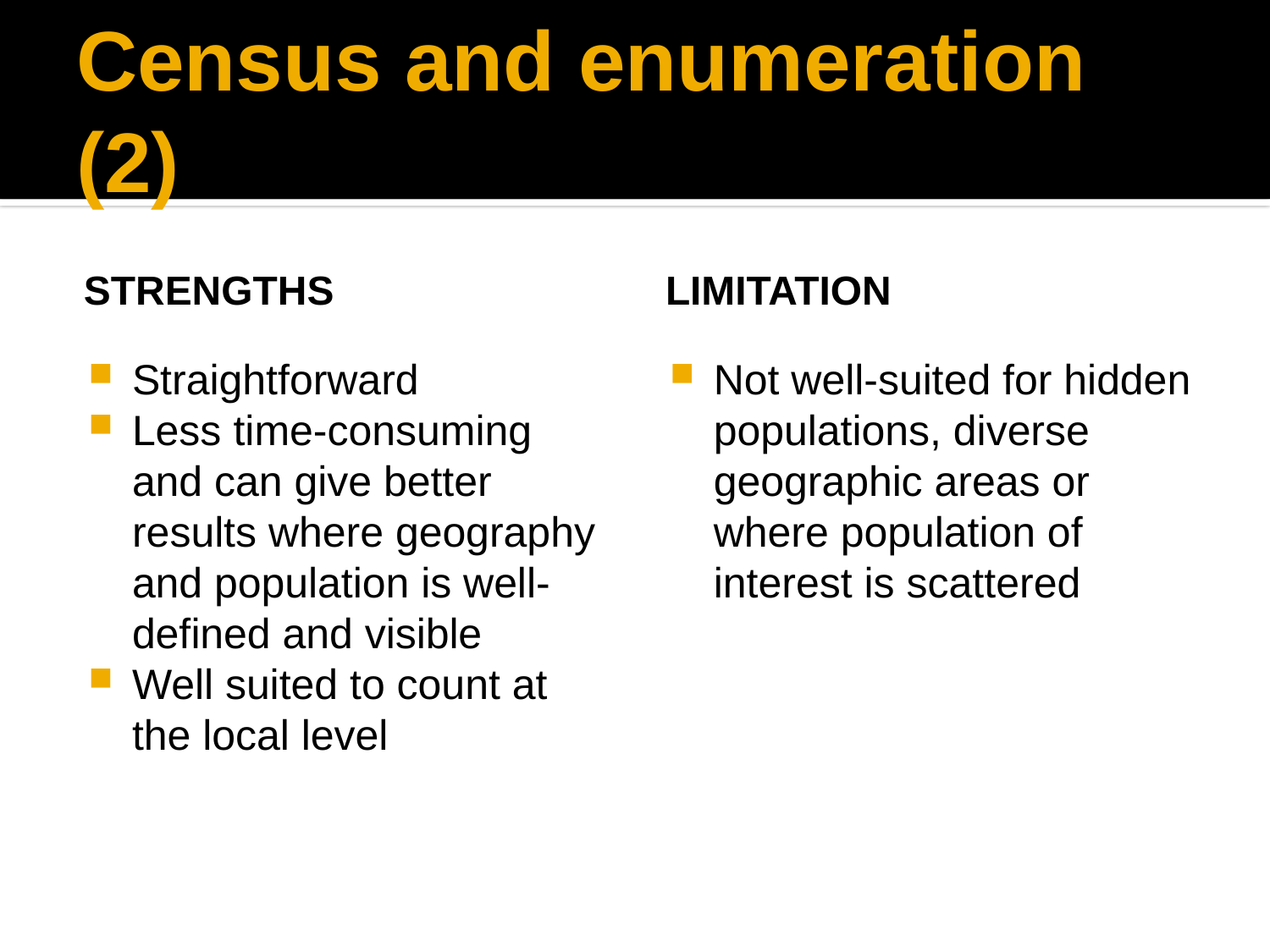

# Census and enumeration (2)
strengths
limitation
Straightforward
Less time-consuming and can give better results where geography and population is well-defined and visible
Well suited to count at the local level
Not well-suited for hidden populations, diverse geographic areas or where population of interest is scattered